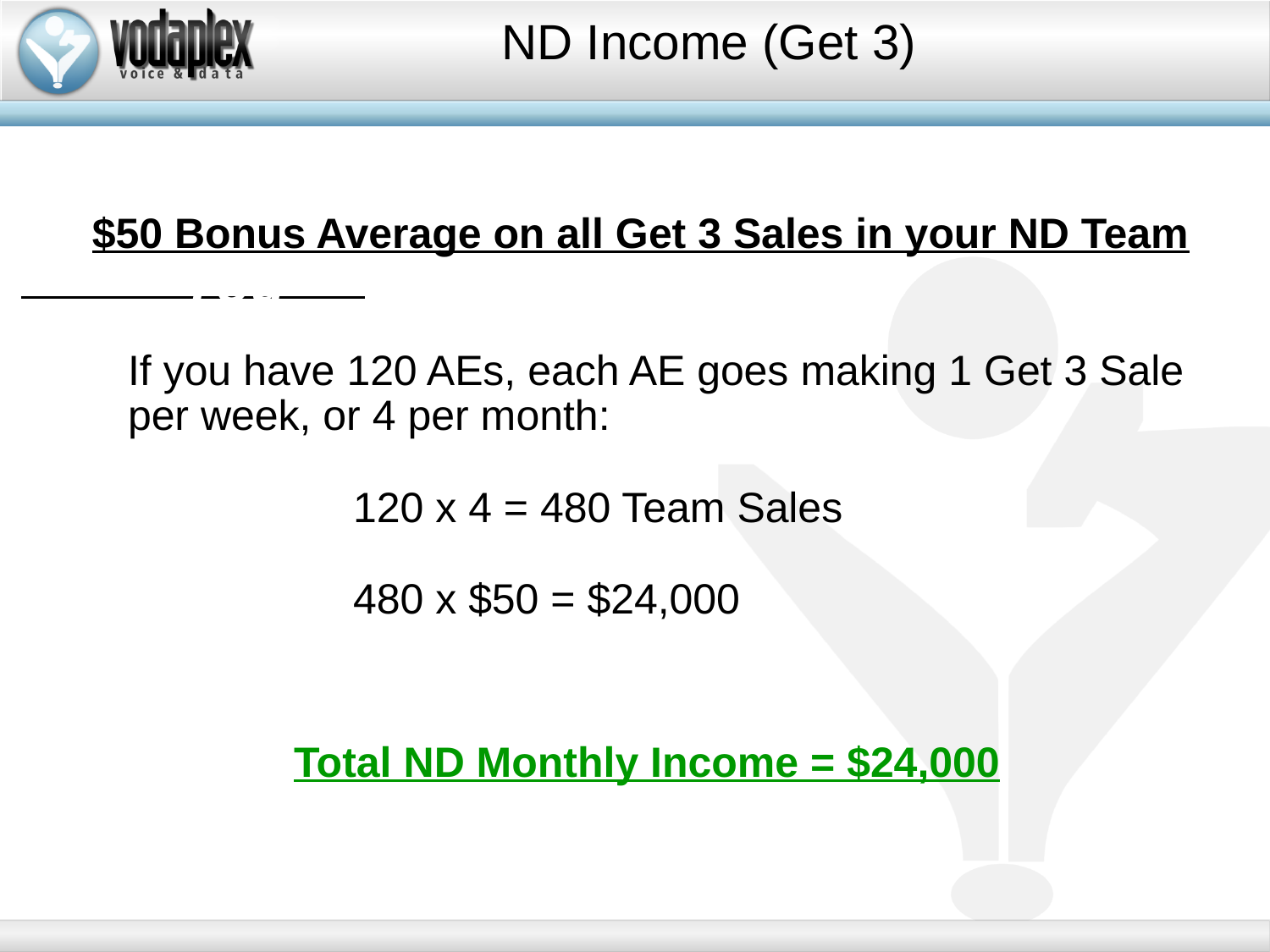

ND Income (Get 3)
      $50 Bonus Average on all Get 3 Sales in your ND Team

         If you have 120 AEs, each AE goes making 1 Get 3 Sale
         per week, or 4 per month:

                            120 x 4 = 480 Team Sales

                            480 x $50 = $24,000

                       Total ND Monthly Income = $24,000

You